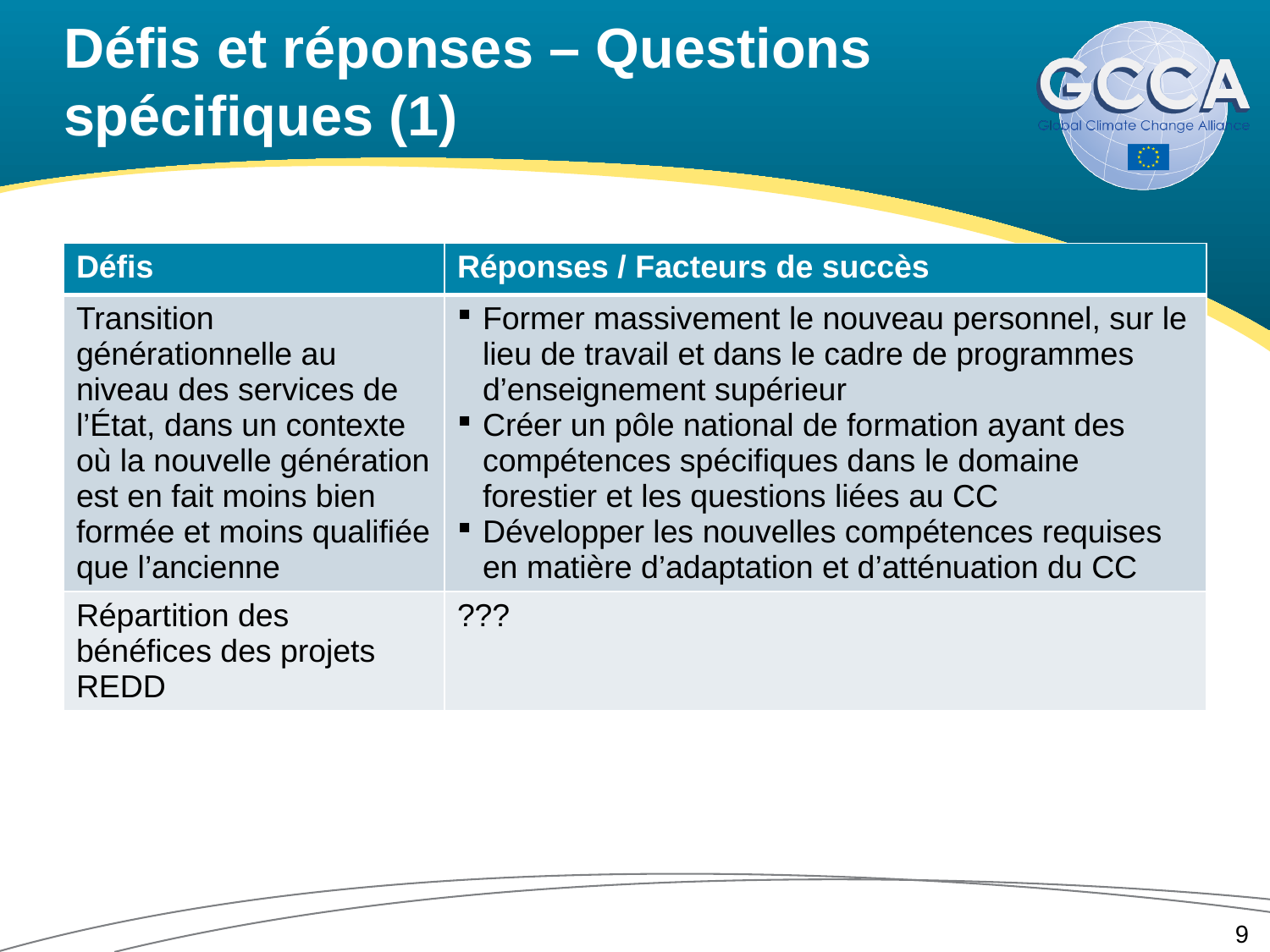

# Défis et réponses – Questions spécifiques (1)
| Défis | Réponses / Facteurs de succès |
| --- | --- |
| Transition générationnelle au niveau des services de l’État, dans un contexte où la nouvelle génération est en fait moins bien formée et moins qualifiée que l’ancienne | Former massivement le nouveau personnel, sur le lieu de travail et dans le cadre de programmes d’enseignement supérieur Créer un pôle national de formation ayant des compétences spécifiques dans le domaine forestier et les questions liées au CC Développer les nouvelles compétences requises en matière d’adaptation et d’atténuation du CC |
| Répartition des bénéfices des projets REDD | ??? |
9